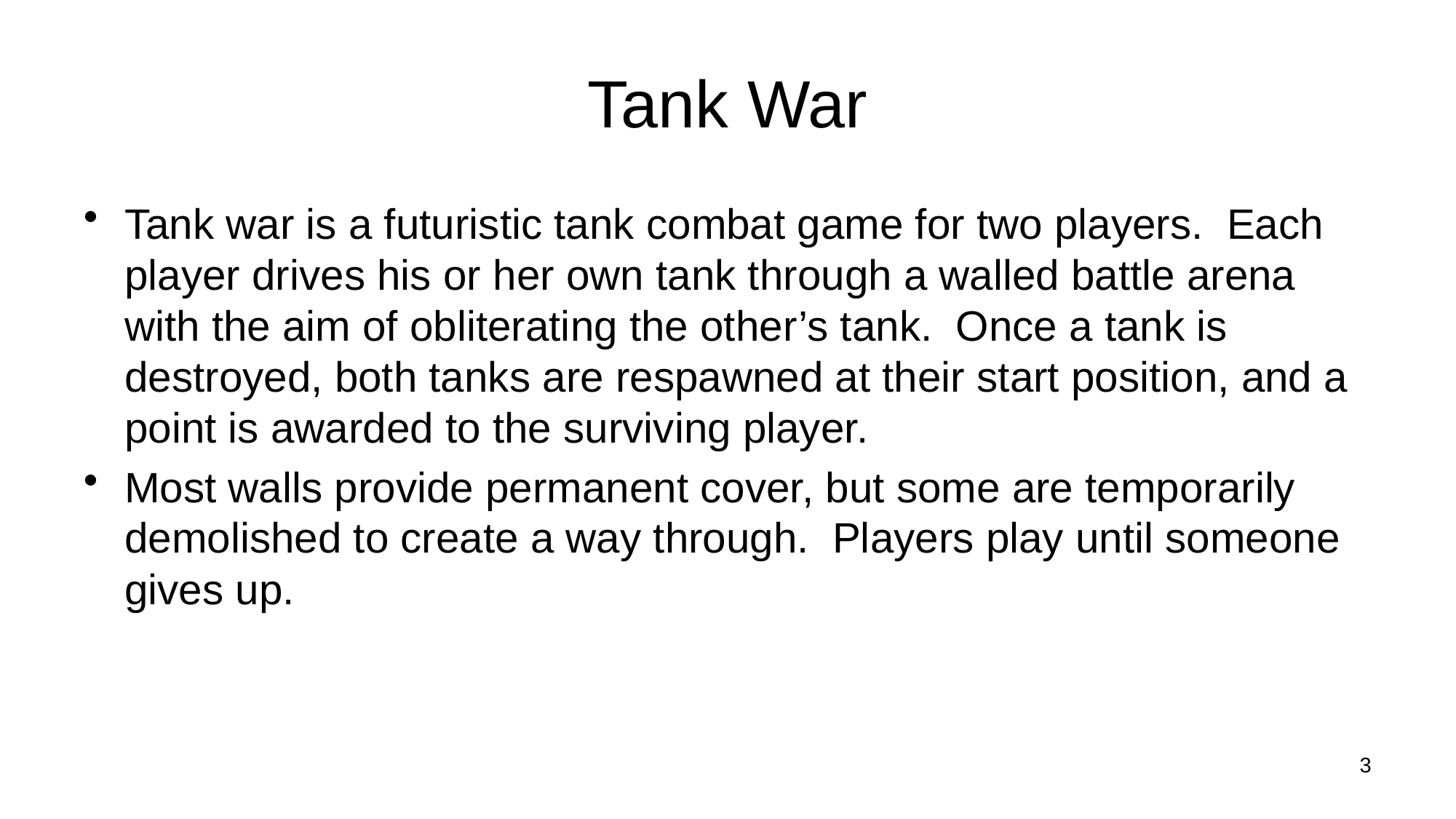

# Tank War
Tank war is a futuristic tank combat game for two players.  Each player drives his or her own tank through a walled battle arena with the aim of obliterating the other’s tank.  Once a tank is destroyed, both tanks are respawned at their start position, and a point is awarded to the surviving player.
Most walls provide permanent cover, but some are temporarily demolished to create a way through.  Players play until someone gives up.
3